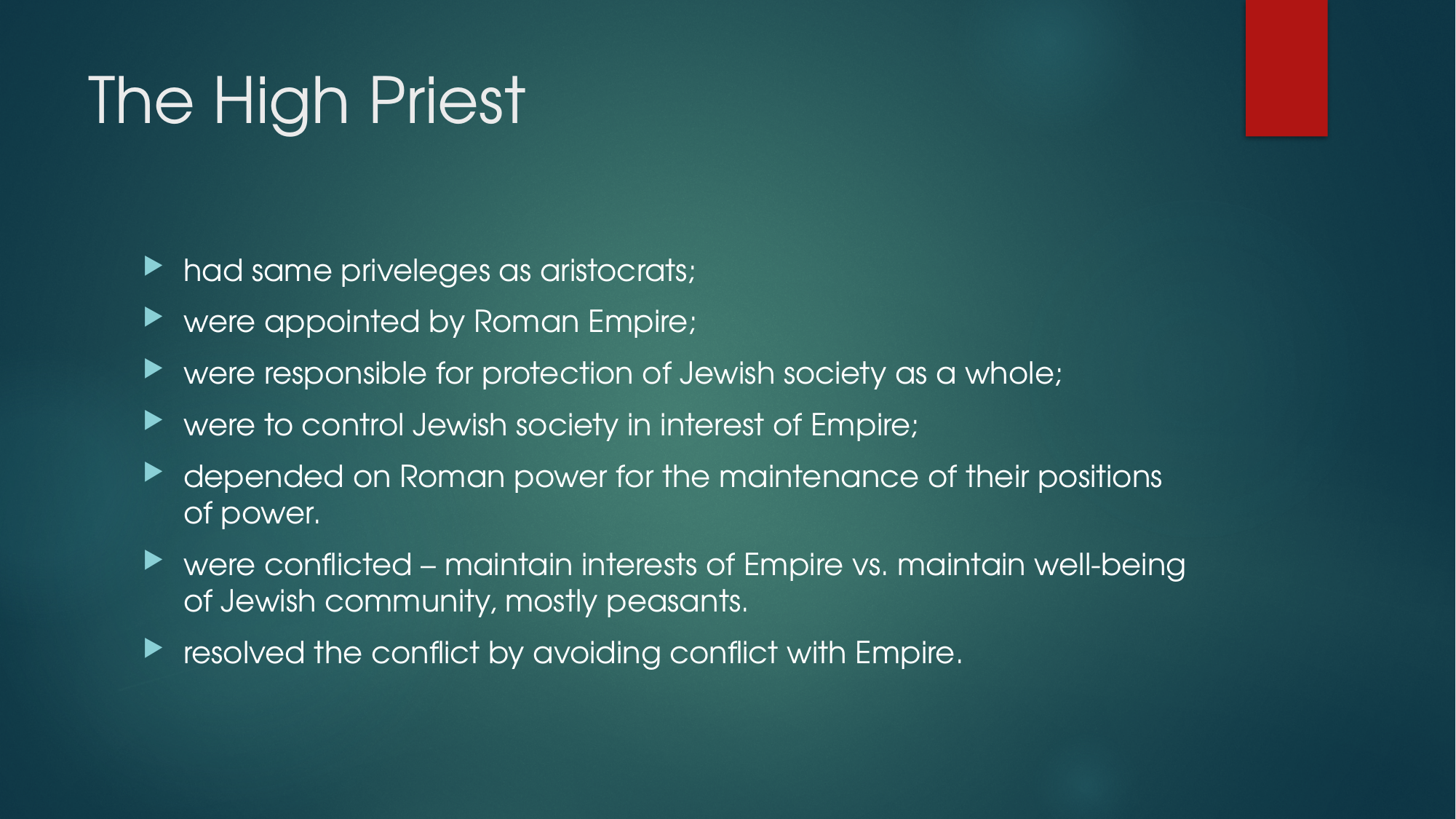

# The High Priest
had same priveleges as aristocrats;
were appointed by Roman Empire;
were responsible for protection of Jewish society as a whole;
were to control Jewish society in interest of Empire;
depended on Roman power for the maintenance of their positions of power.
were conflicted – maintain interests of Empire vs. maintain well-being of Jewish community, mostly peasants.
resolved the conflict by avoiding conflict with Empire.